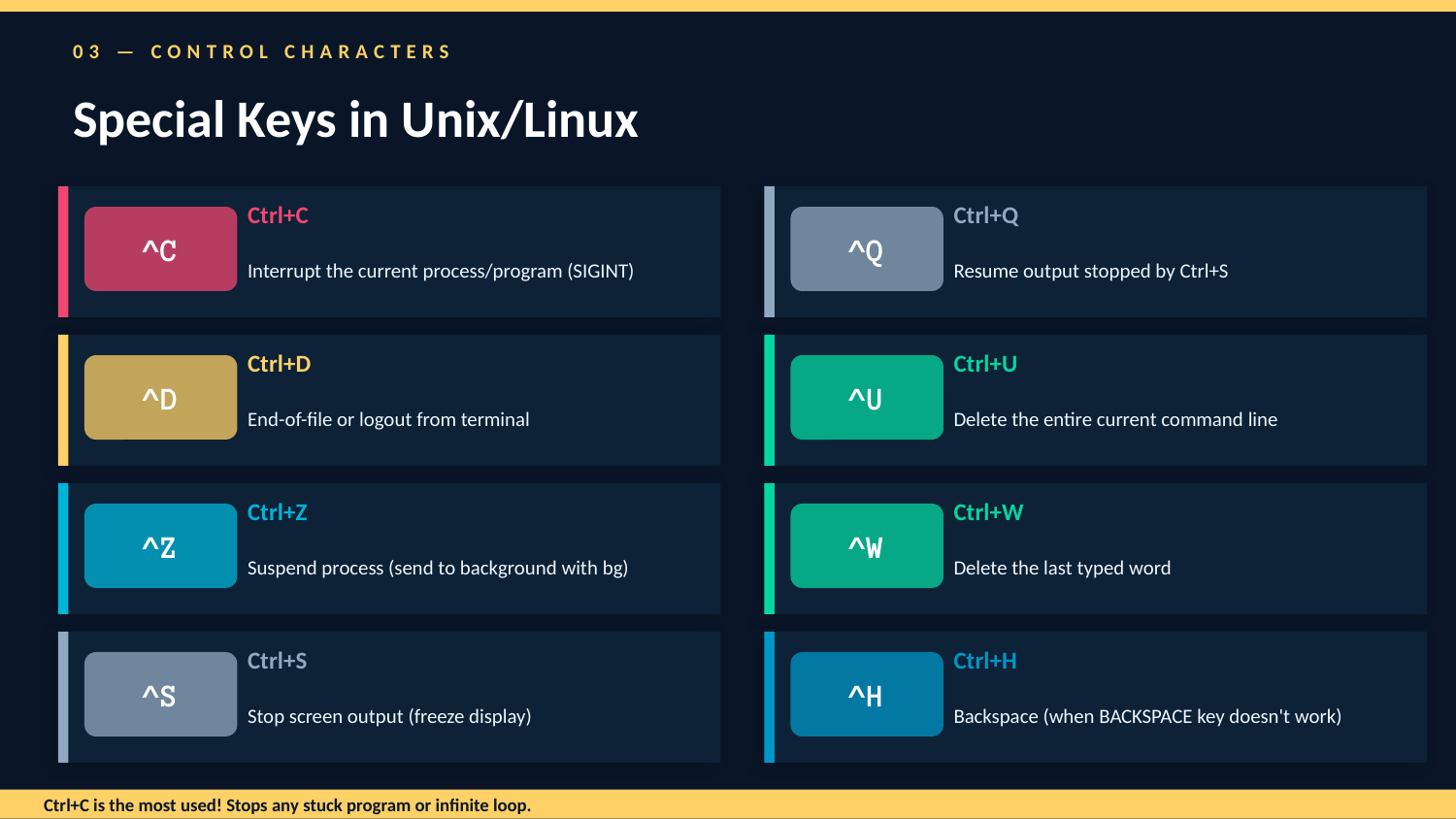

03 — CONTROL CHARACTERS
Special Keys in Unix/Linux

Ctrl+C
Ctrl+Q

^C

^Q
Interrupt the current process/program (SIGINT)
Resume output stopped by Ctrl+S

Ctrl+D
Ctrl+U

^D

^U
End-of-file or logout from terminal
Delete the entire current command line

Ctrl+Z
Ctrl+W

^Z

^W
Suspend process (send to background with bg)
Delete the last typed word

Ctrl+S
Ctrl+H

^S

^H
Stop screen output (freeze display)
Backspace (when BACKSPACE key doesn't work)

Ctrl+C is the most used! Stops any stuck program or infinite loop.